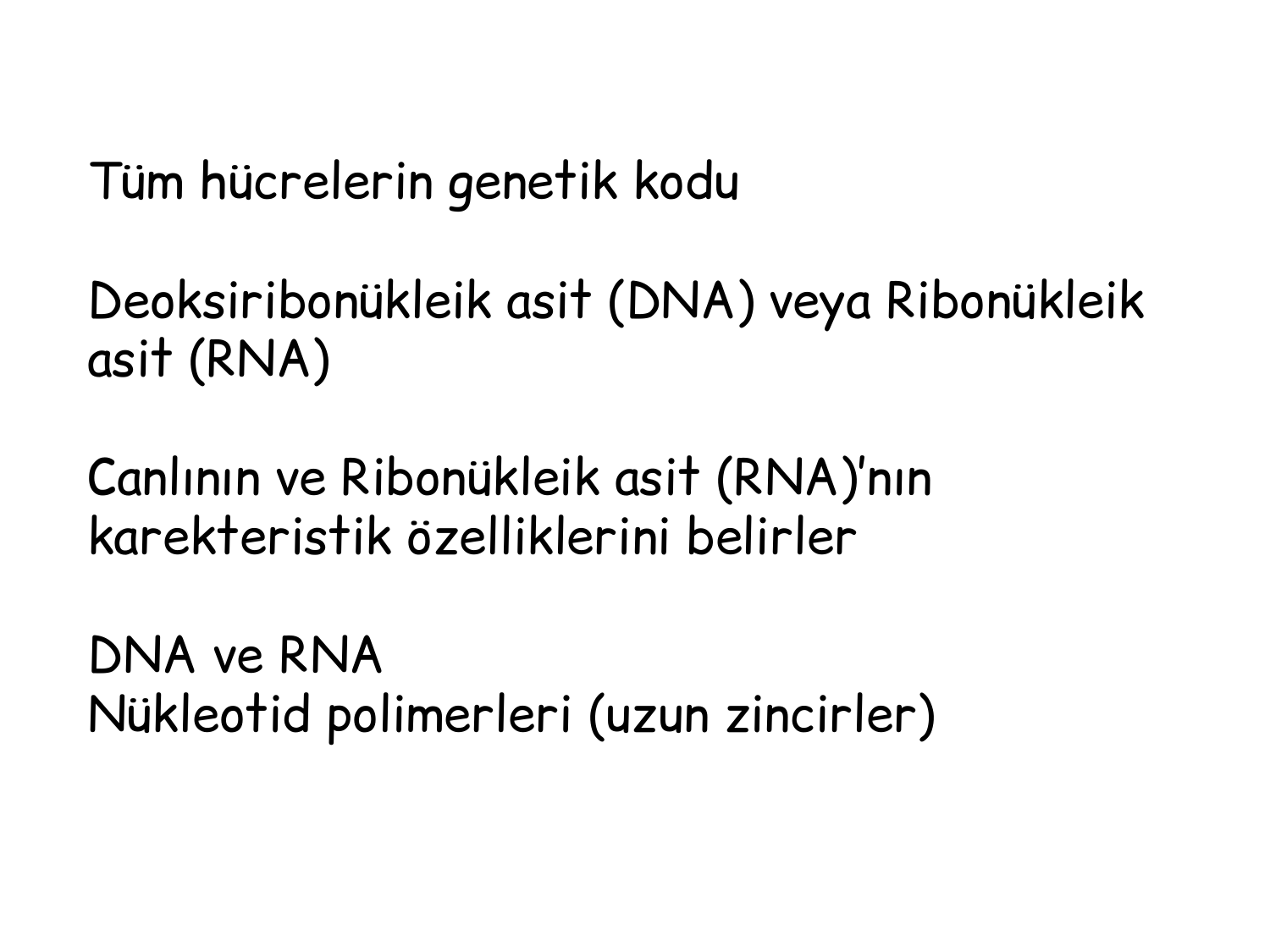

Tüm hücrelerin genetik kodu

Deoksiribonükleik asit (DNA) veya Ribonükleik asit (RNA)

Canlının ve Ribonükleik asit (RNA)’nın karekteristik özelliklerini belirler

DNA ve RNA
Nükleotid polimerleri (uzun zincirler)